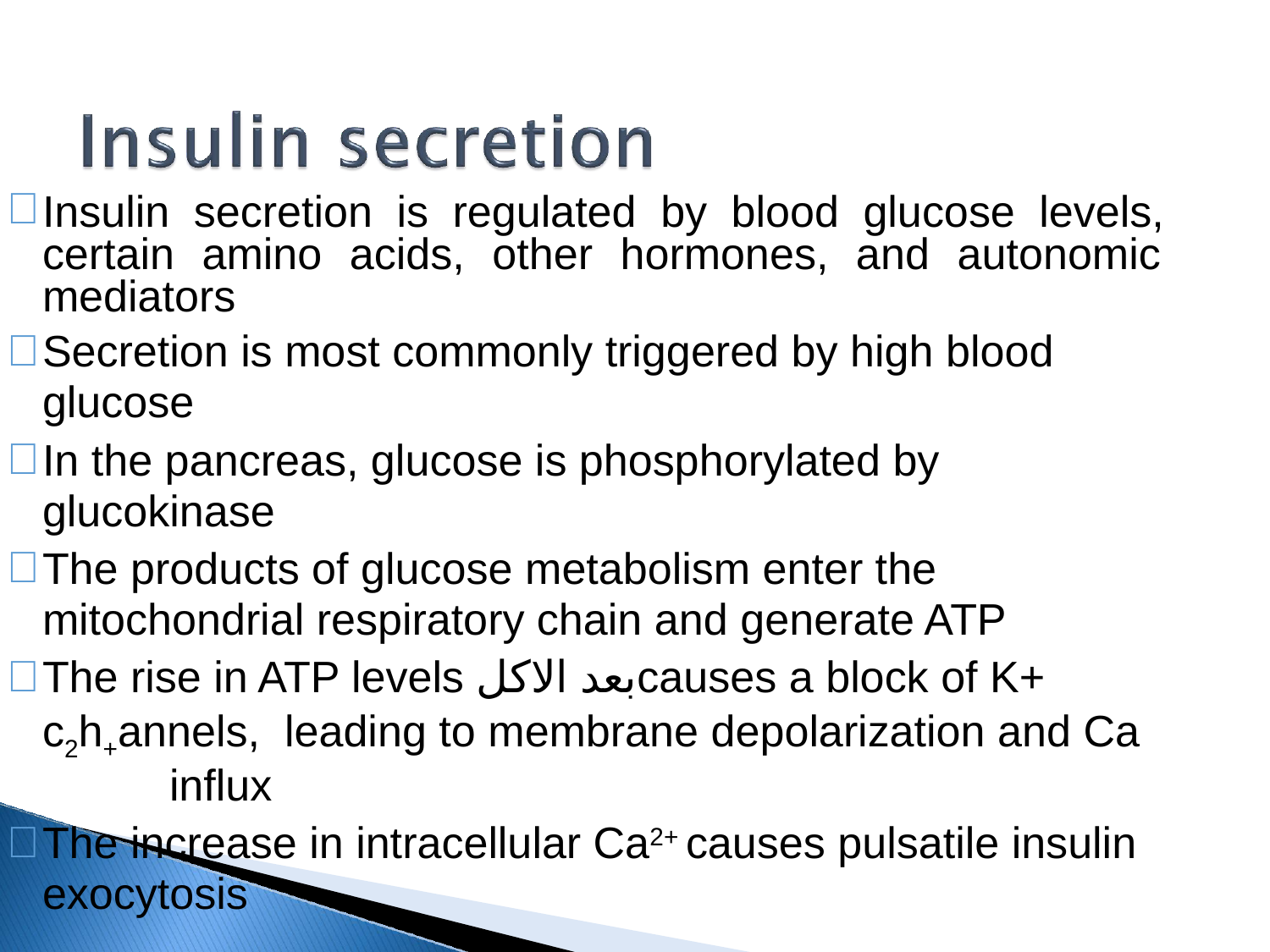

Insulin secretion is regulated by blood glucose levels,  certain amino acids, other hormones, and autonomic  mediators
Secretion is most commonly triggered by high blood  glucose
In the pancreas, glucose is phosphorylated by  glucokinase
The products of glucose metabolism enter the  mitochondrial respiratory chain and generate ATP
The rise in ATP levels بعد الاكلcauses a block of K+ c2h+annels,  leading to membrane depolarization and Ca	influx
The increase in intracellular Ca2+ causes pulsatile insulin  exocytosis